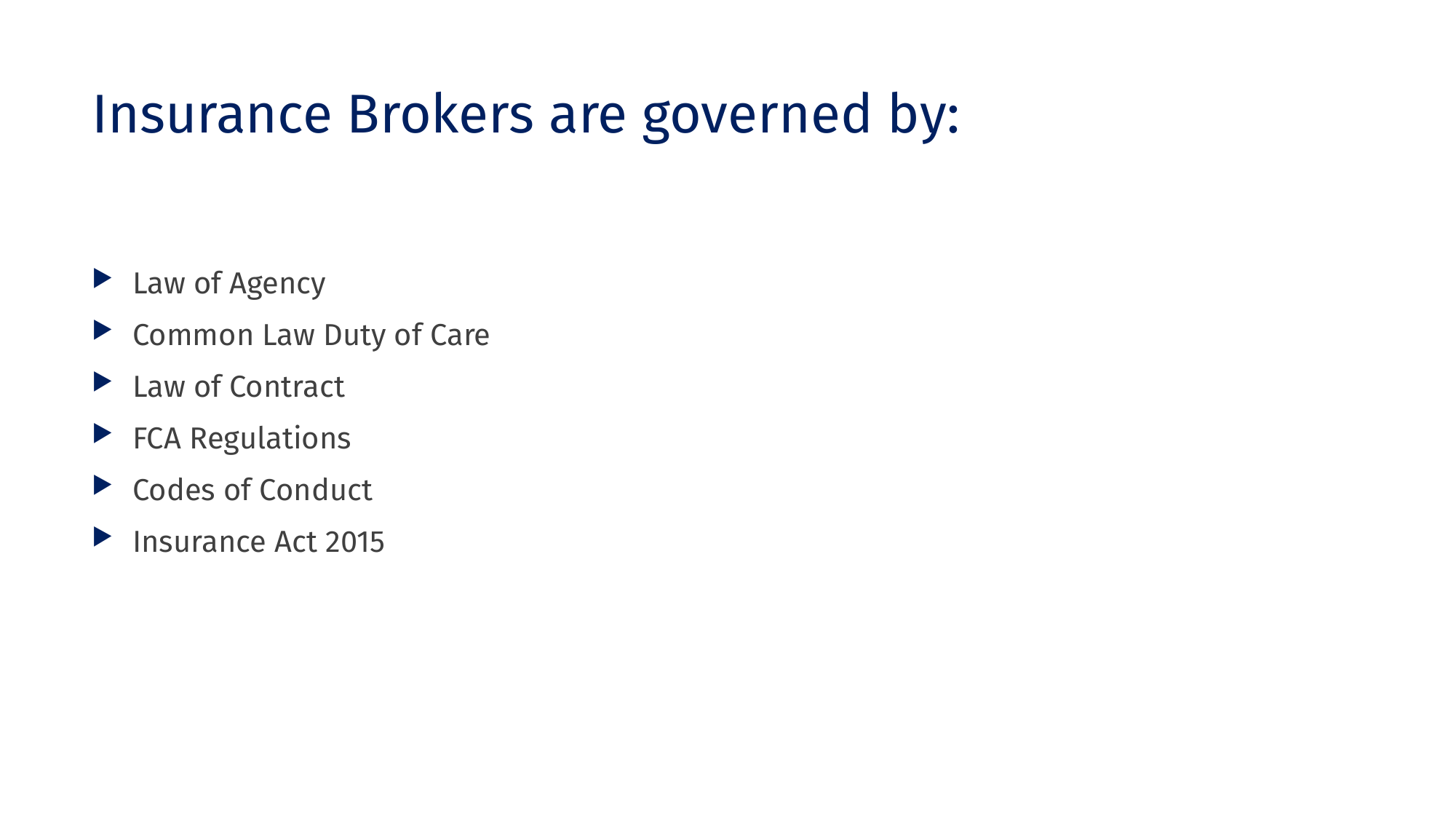

# Insurance Brokers are governed by:
Law of Agency
Common Law Duty of Care
Law of Contract
FCA Regulations
Codes of Conduct
Insurance Act 2015